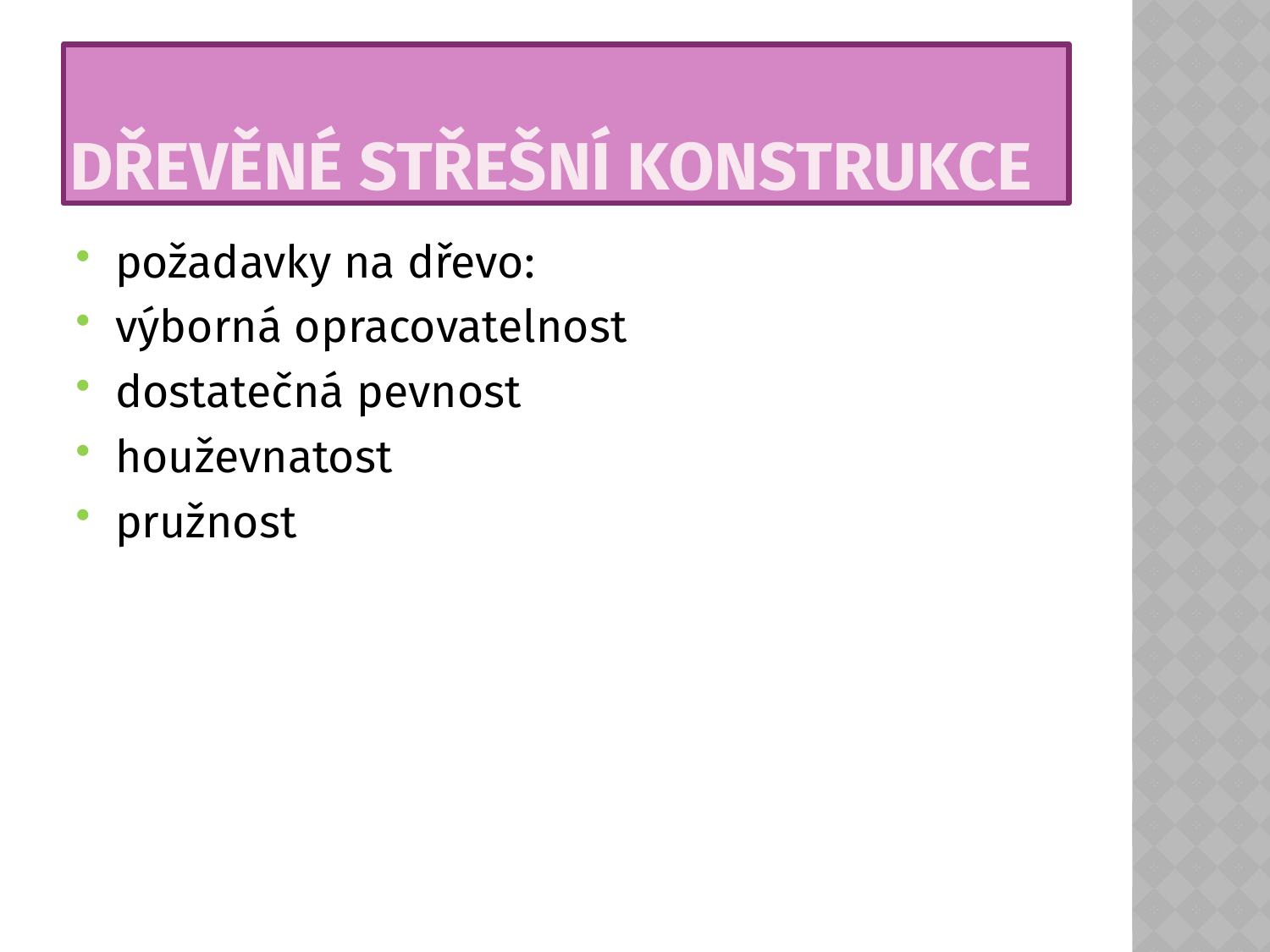

# Dřevěné střešní konstrukce
požadavky na dřevo:
výborná opracovatelnost
dostatečná pevnost
houževnatost
pružnost